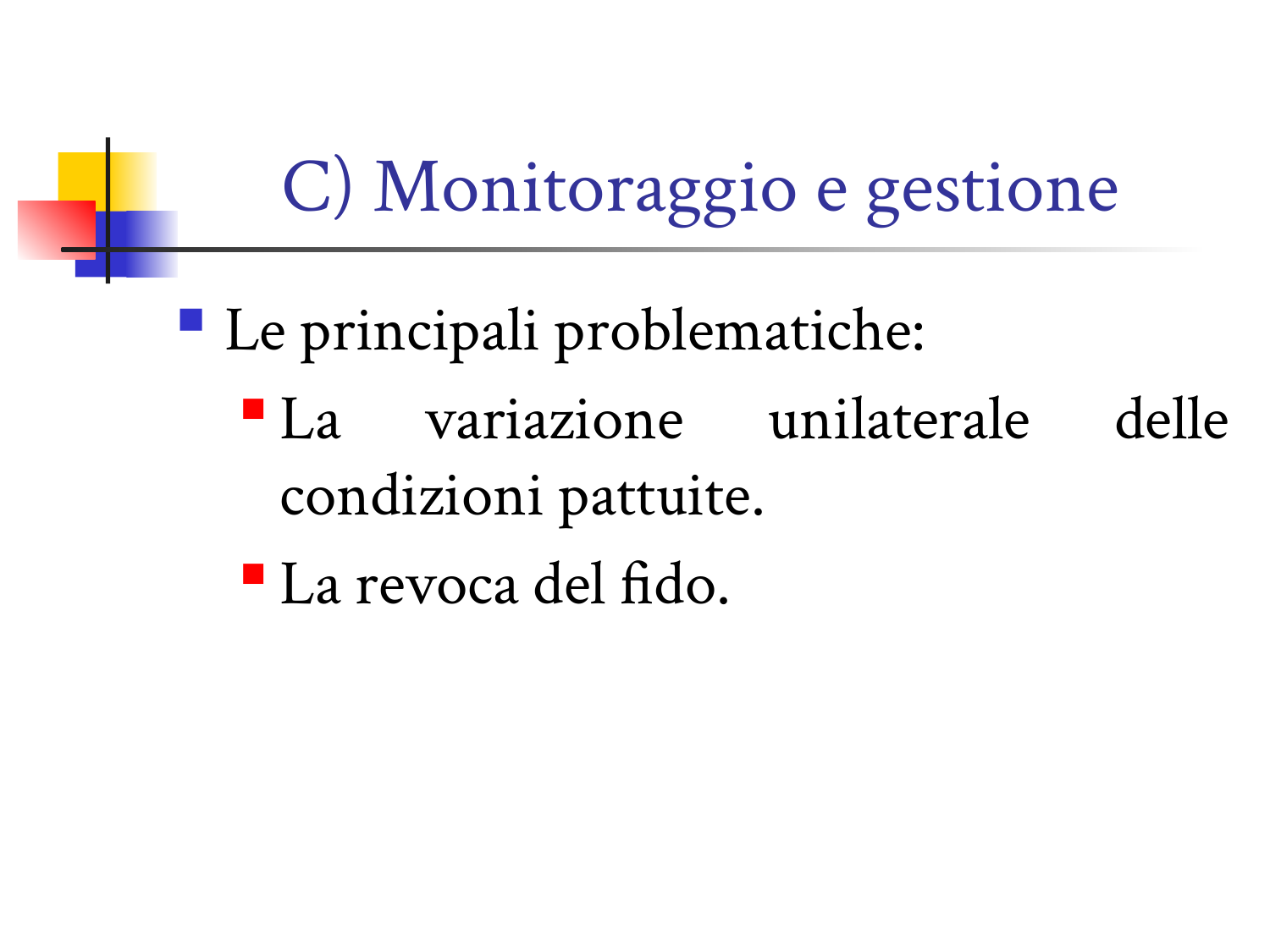

# C) Monitoraggio e gestione
Le principali problematiche:
La variazione unilaterale delle condizioni pattuite.
La revoca del fido.